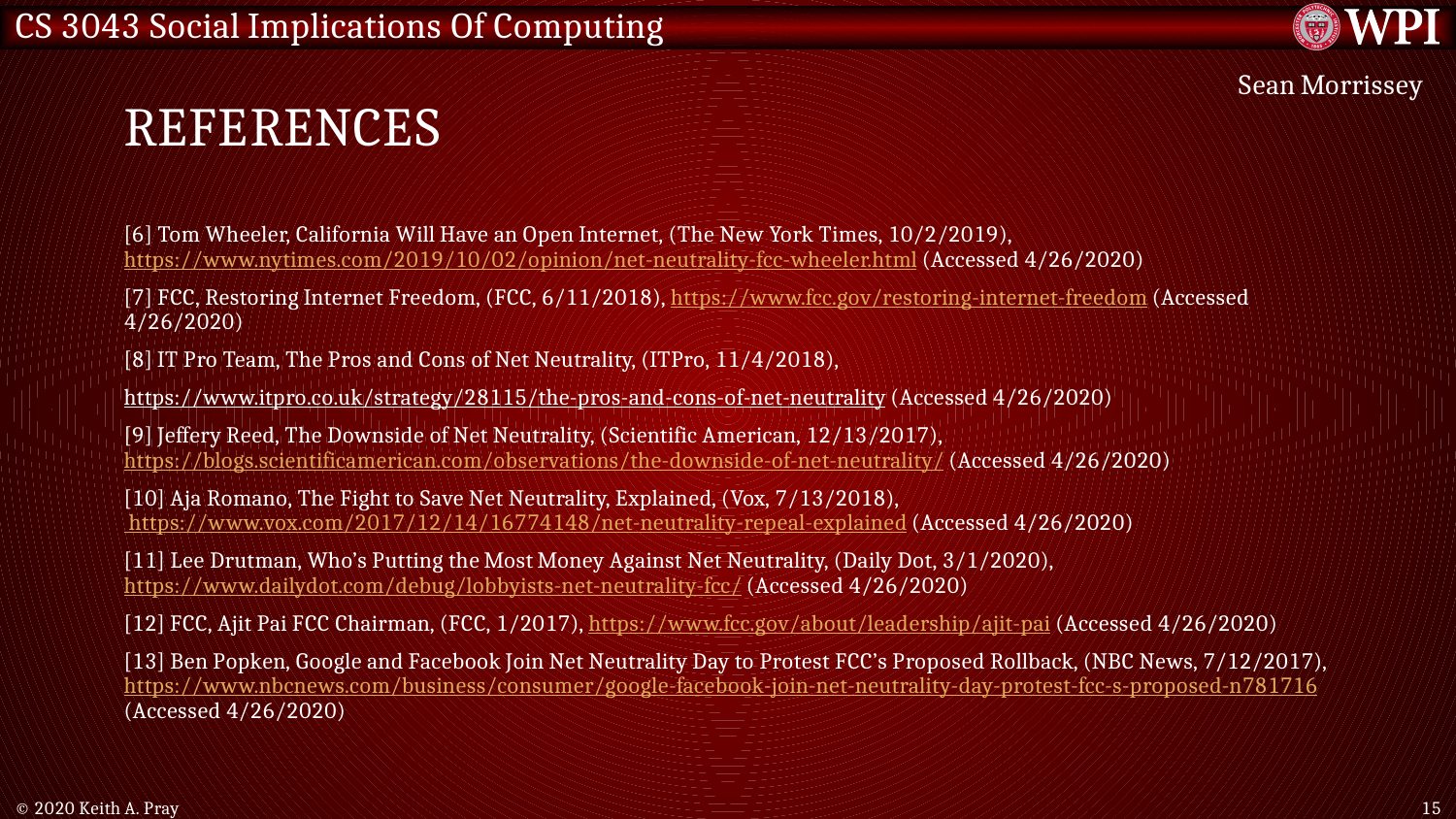

# References
Sean Morrissey
[6] Tom Wheeler, California Will Have an Open Internet, (The New York Times, 10/2/2019), https://www.nytimes.com/2019/10/02/opinion/net-neutrality-fcc-wheeler.html (Accessed 4/26/2020)
[7] FCC, Restoring Internet Freedom, (FCC, 6/11/2018), https://www.fcc.gov/restoring-internet-freedom (Accessed 4/26/2020)
[8] IT Pro Team, The Pros and Cons of Net Neutrality, (ITPro, 11/4/2018),
https://www.itpro.co.uk/strategy/28115/the-pros-and-cons-of-net-neutrality (Accessed 4/26/2020)
[9] Jeffery Reed, The Downside of Net Neutrality, (Scientific American, 12/13/2017), https://blogs.scientificamerican.com/observations/the-downside-of-net-neutrality/ (Accessed 4/26/2020)
[10] Aja Romano, The Fight to Save Net Neutrality, Explained, (Vox, 7/13/2018), https://www.vox.com/2017/12/14/16774148/net-neutrality-repeal-explained (Accessed 4/26/2020)
[11] Lee Drutman, Who’s Putting the Most Money Against Net Neutrality, (Daily Dot, 3/1/2020), https://www.dailydot.com/debug/lobbyists-net-neutrality-fcc/ (Accessed 4/26/2020)
[12] FCC, Ajit Pai FCC Chairman, (FCC, 1/2017), https://www.fcc.gov/about/leadership/ajit-pai (Accessed 4/26/2020)
[13] Ben Popken, Google and Facebook Join Net Neutrality Day to Protest FCC’s Proposed Rollback, (NBC News, 7/12/2017), https://www.nbcnews.com/business/consumer/google-facebook-join-net-neutrality-day-protest-fcc-s-proposed-n781716 (Accessed 4/26/2020)
© 2020 Keith A. Pray
15